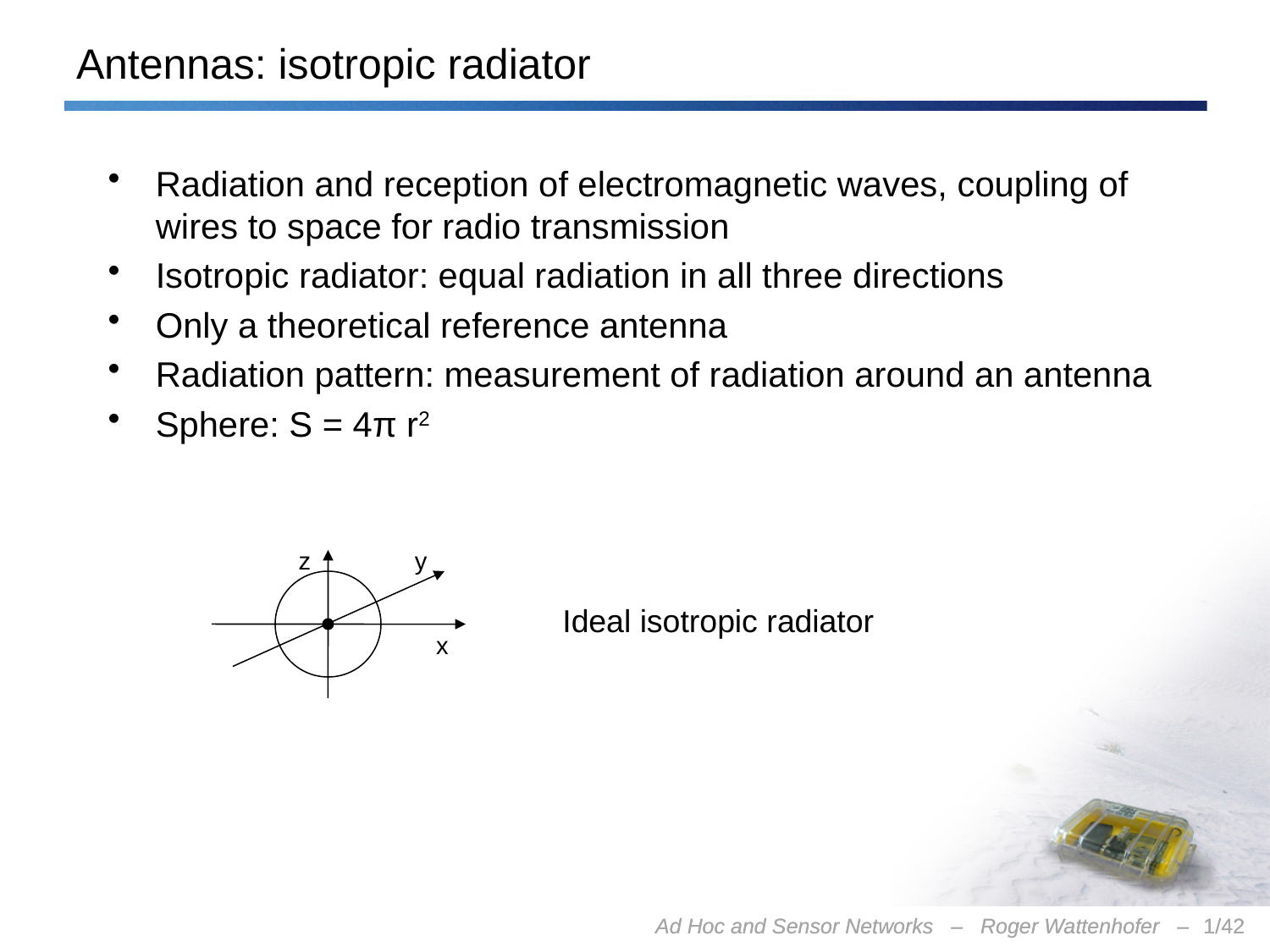

# Antennas: isotropic radiator

Radiation and reception of electromagnetic waves, coupling of wires to space for radio transmission
Isotropic radiator: equal radiation in all three directions
Only a theoretical reference antenna
Radiation pattern: measurement of radiation around an antenna
Sphere: S = 4π r2
z
y

Ideal isotropic radiator

x